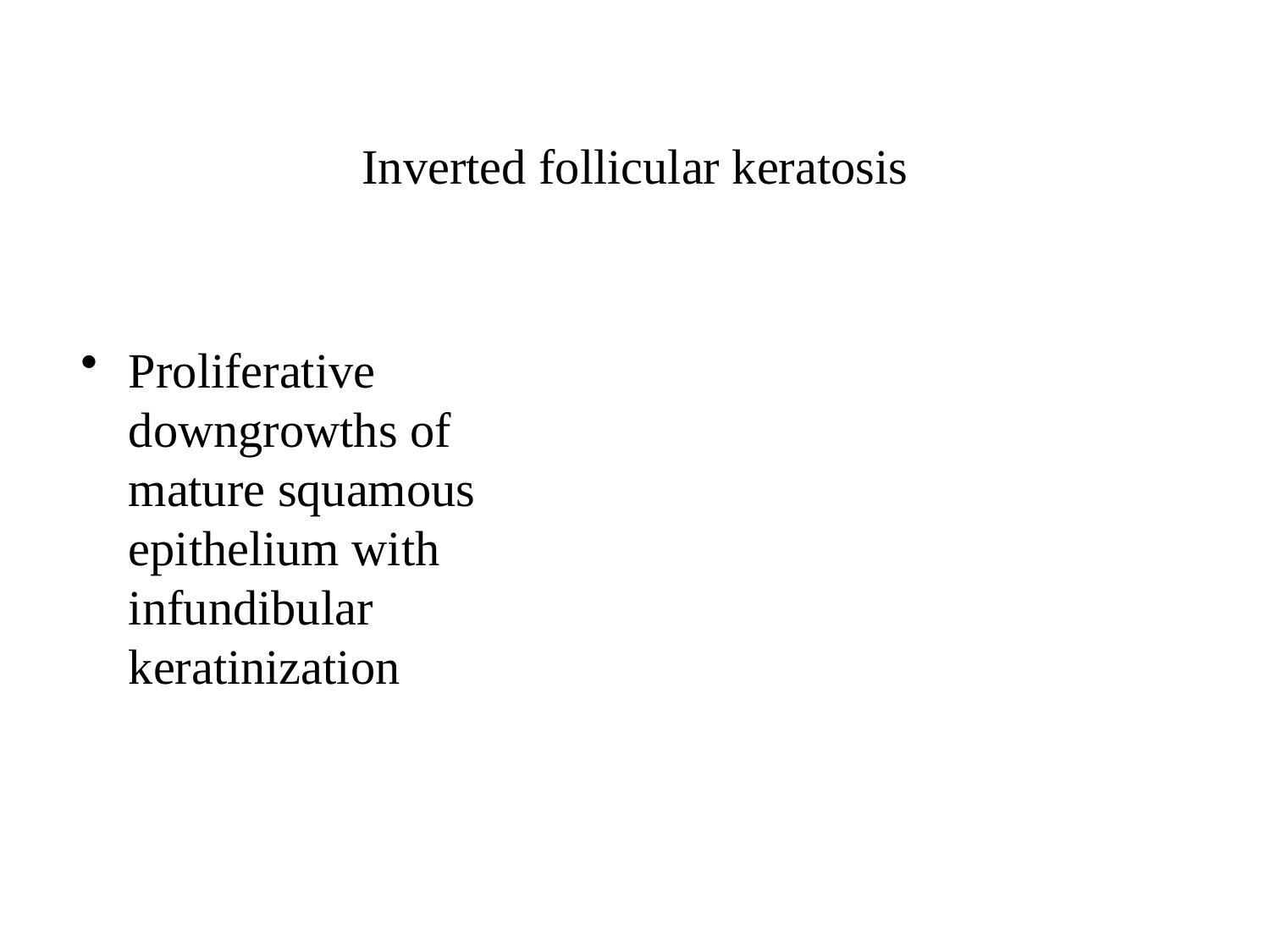

# Inverted follicular keratosis
Proliferative downgrowths of mature squamous epithelium with infundibular keratinization